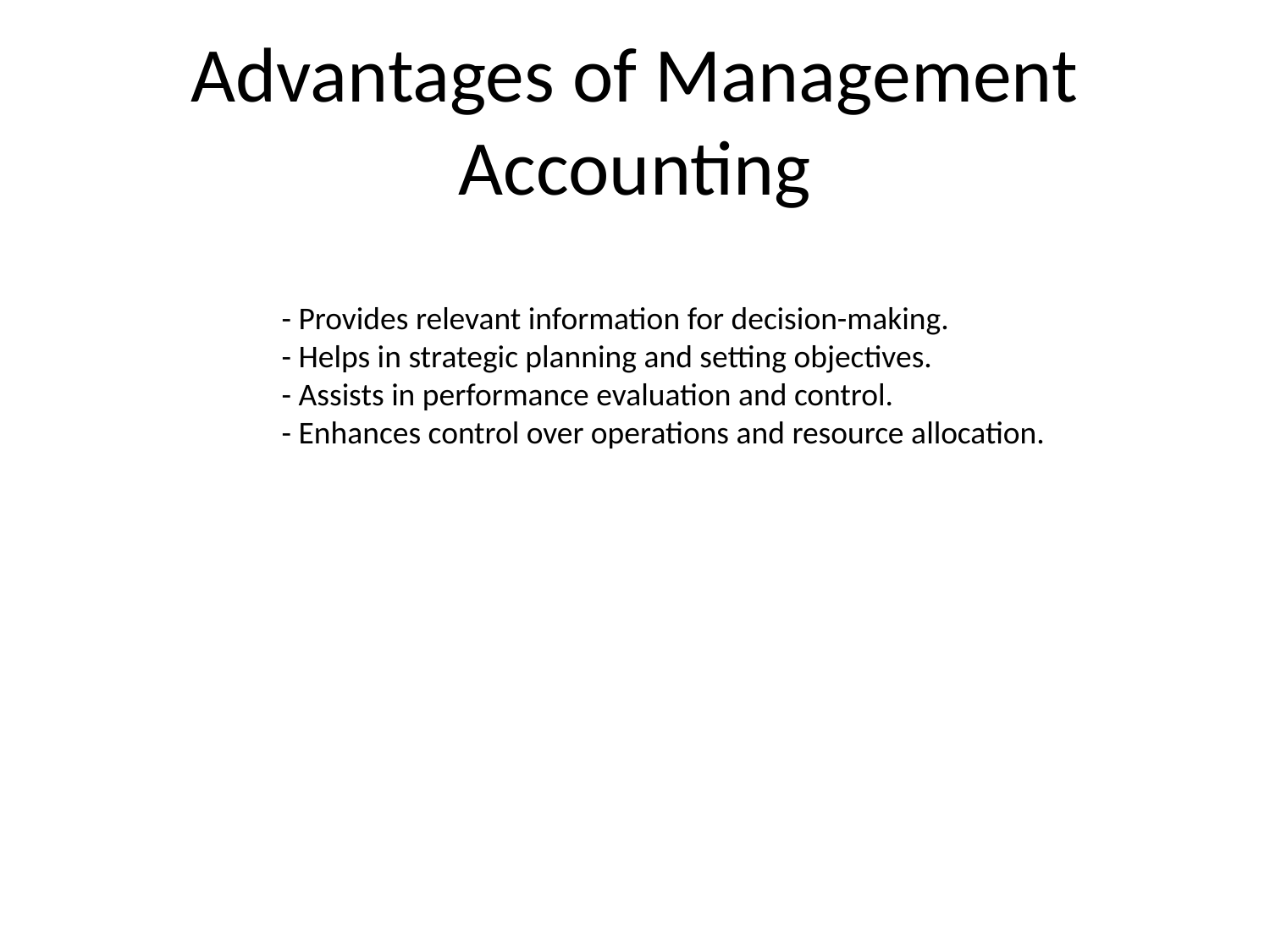

# Advantages of Management Accounting

        - Provides relevant information for decision-making.
        - Helps in strategic planning and setting objectives.
        - Assists in performance evaluation and control.
        - Enhances control over operations and resource allocation.